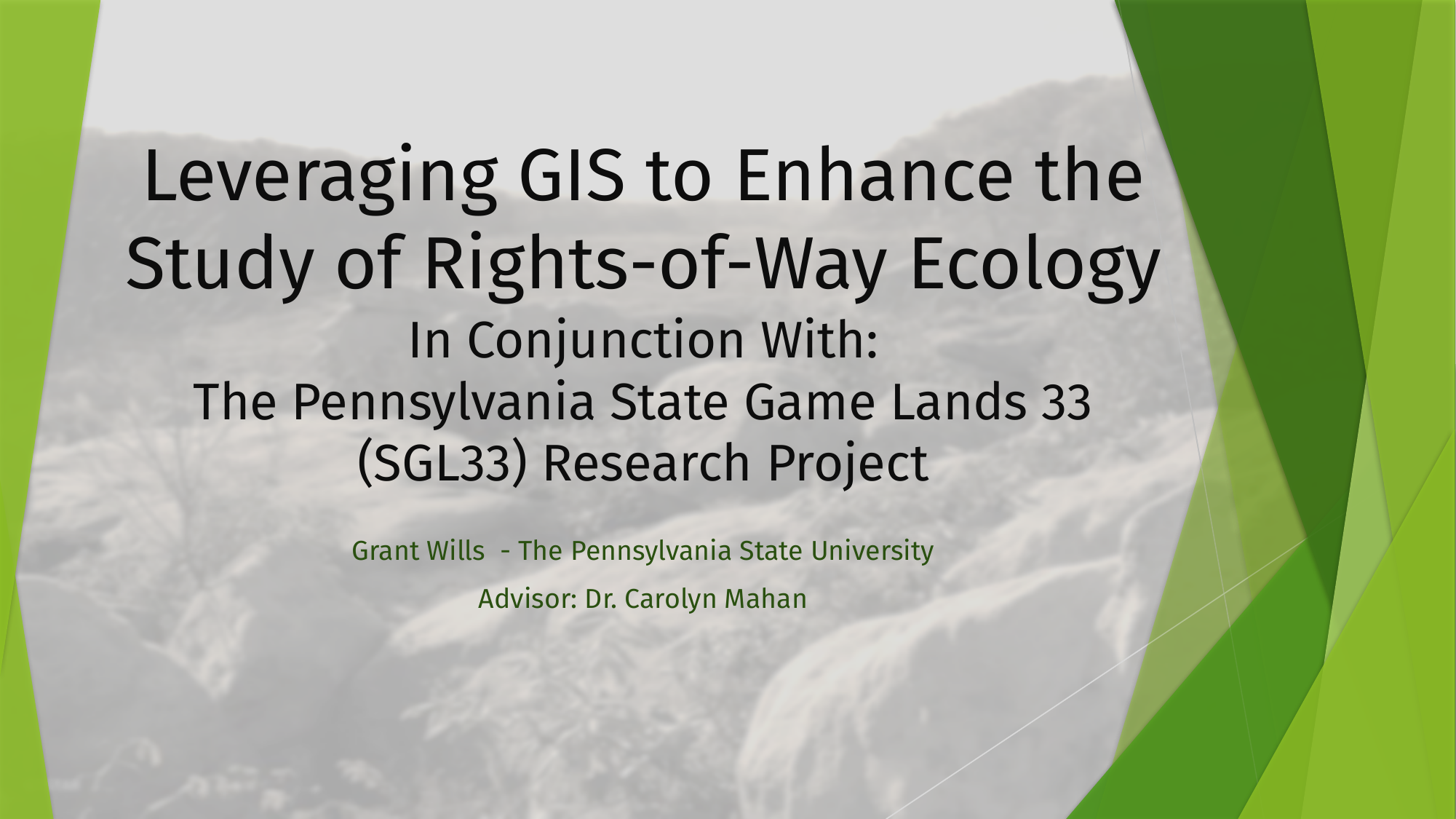

# Leveraging GIS to Enhance the Study of Rights-of-Way Ecology
In Conjunction With:
The Pennsylvania State Game Lands 33 (SGL33) Research Project
Grant Wills  - The Pennsylvania State University
Advisor: Dr. Carolyn Mahan